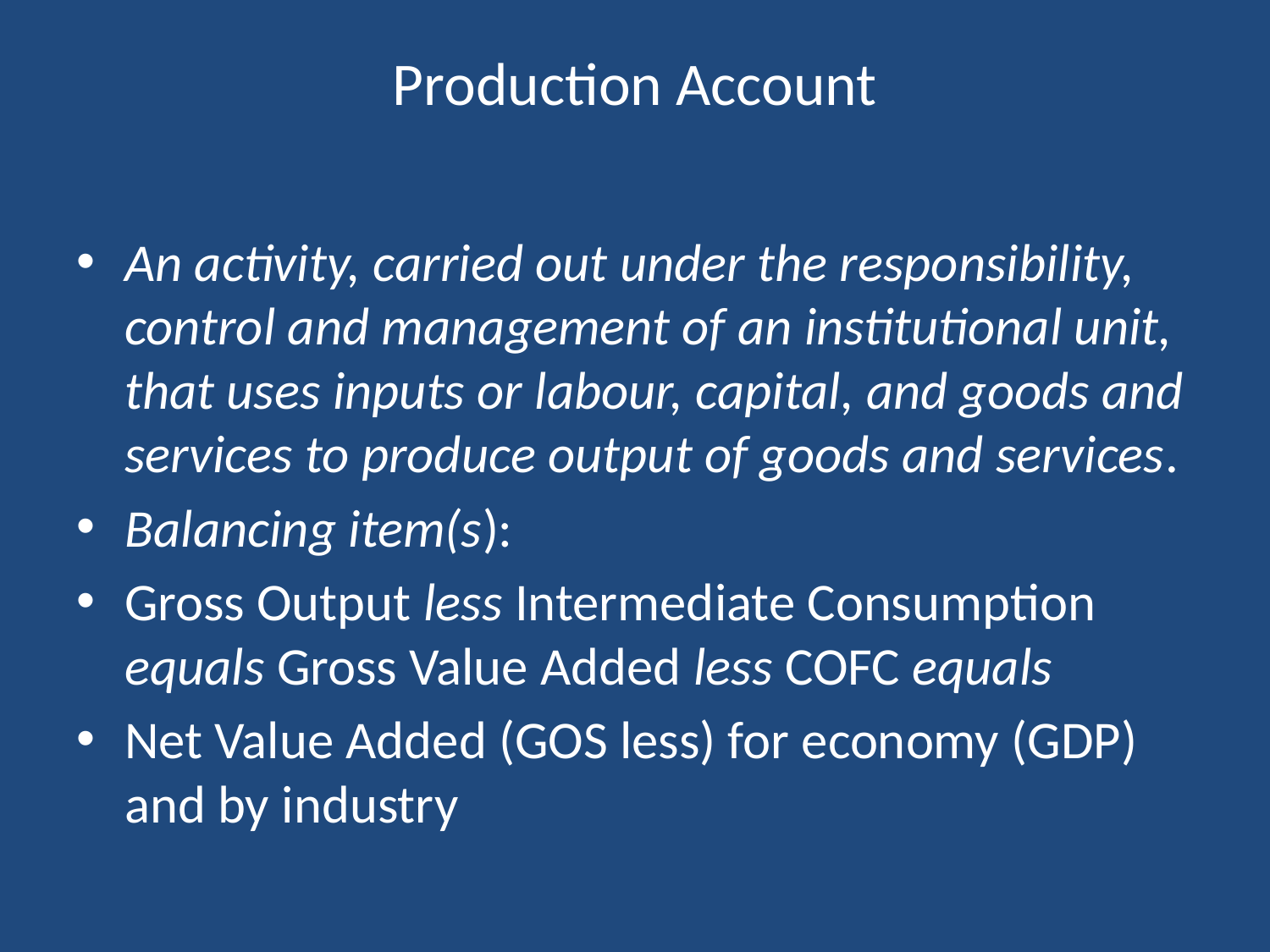

# Production Account
An activity, carried out under the responsibility, control and management of an institutional unit, that uses inputs or labour, capital, and goods and services to produce output of goods and services.
Balancing item(s):
Gross Output less Intermediate Consumption equals Gross Value Added less COFC equals
Net Value Added (GOS less) for economy (GDP) and by industry